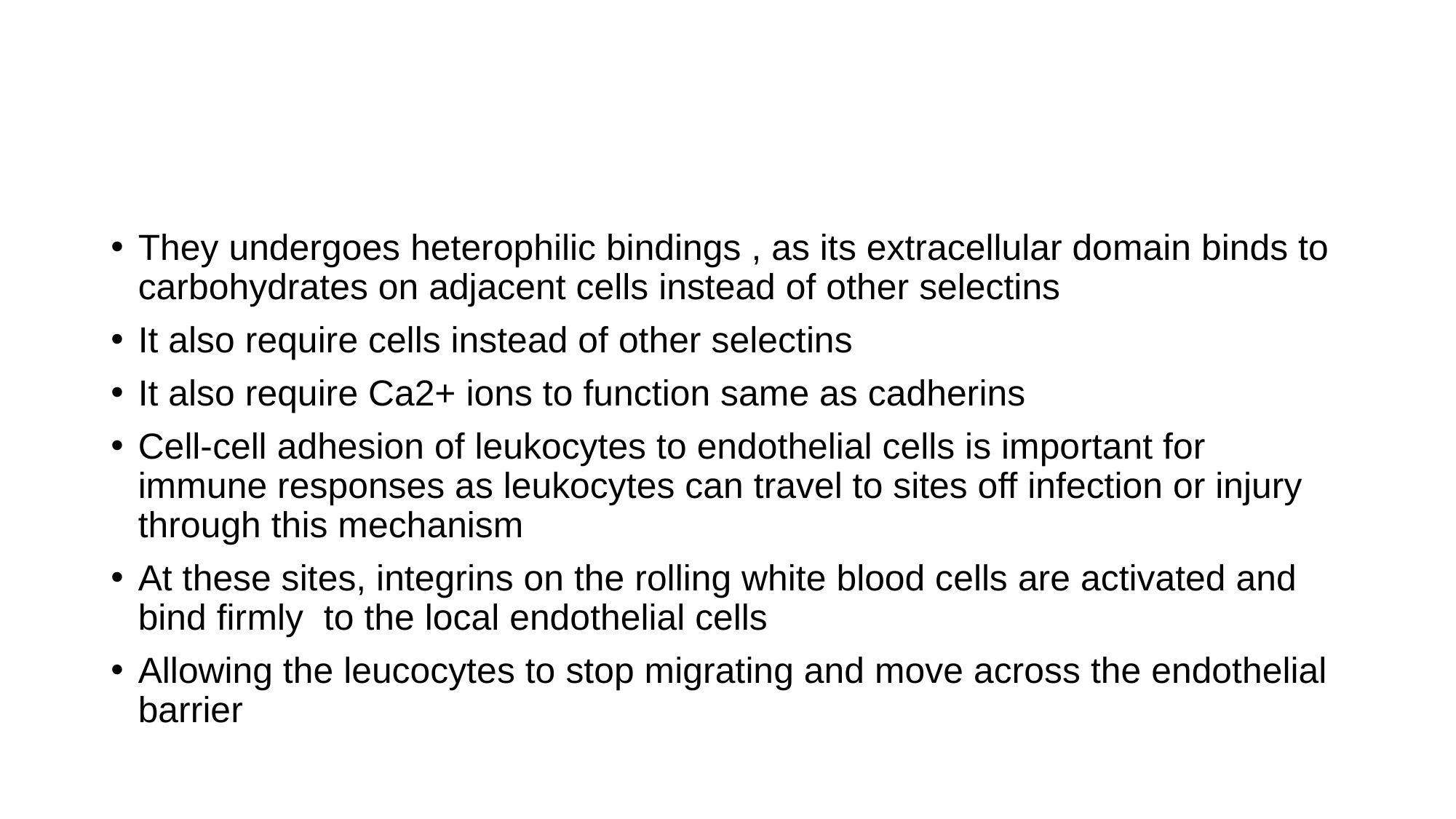

They undergoes heterophilic bindings , as its extracellular domain binds to carbohydrates on adjacent cells instead of other selectins
It also require cells instead of other selectins
It also require Ca2+ ions to function same as cadherins
Cell-cell adhesion of leukocytes to endothelial cells is important for immune responses as leukocytes can travel to sites off infection or injury through this mechanism
At these sites, integrins on the rolling white blood cells are activated and bind firmly  to the local endothelial cells
Allowing the leucocytes to stop migrating and move across the endothelial barrier